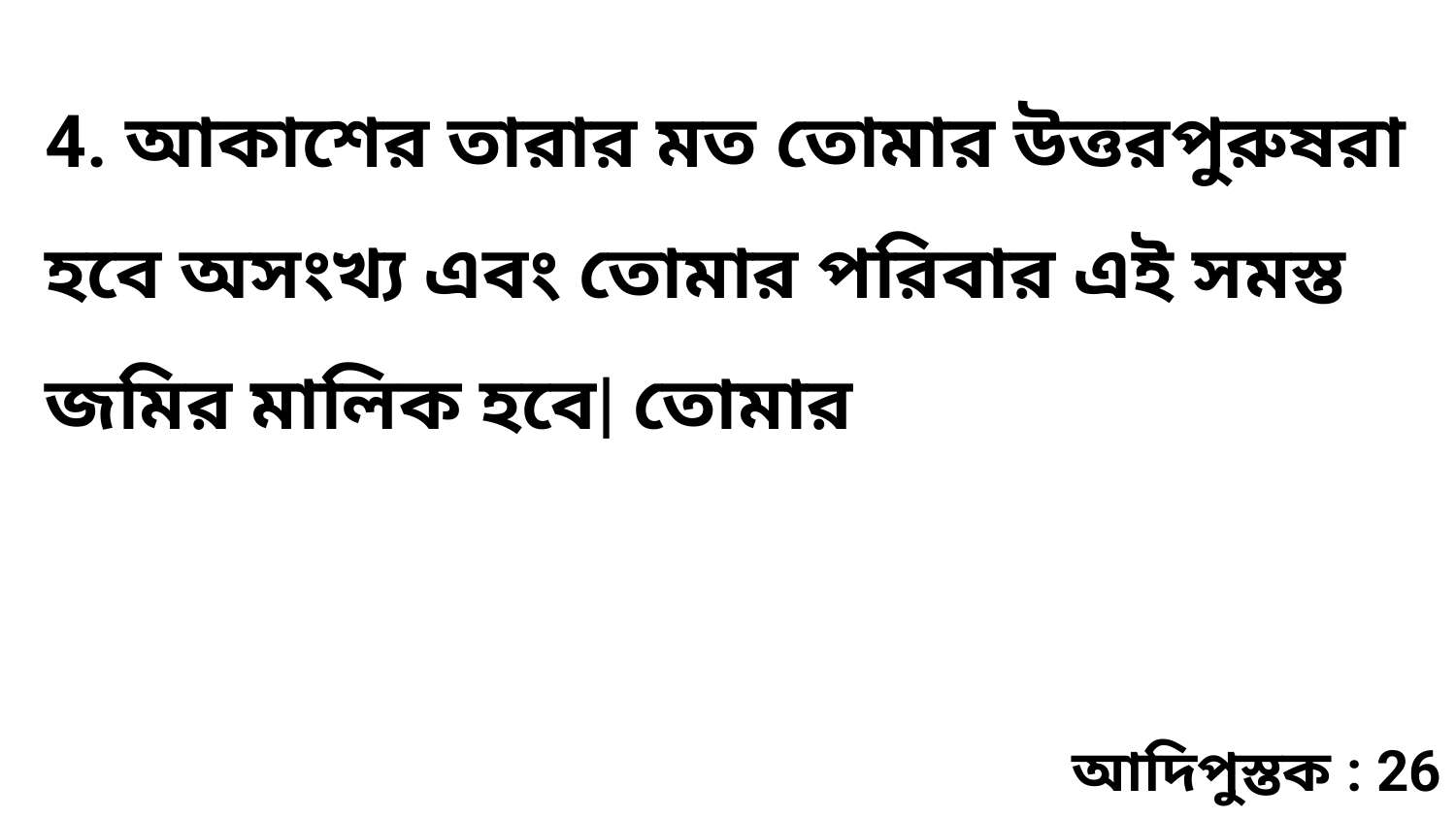

4. আকাশের তারার মত তোমার উত্তরপুরুষরা হবে অসংখ্য এবং তোমার পরিবার এই সমস্ত জমির মালিক হবে| তোমার
আদিপুস্তক : 26